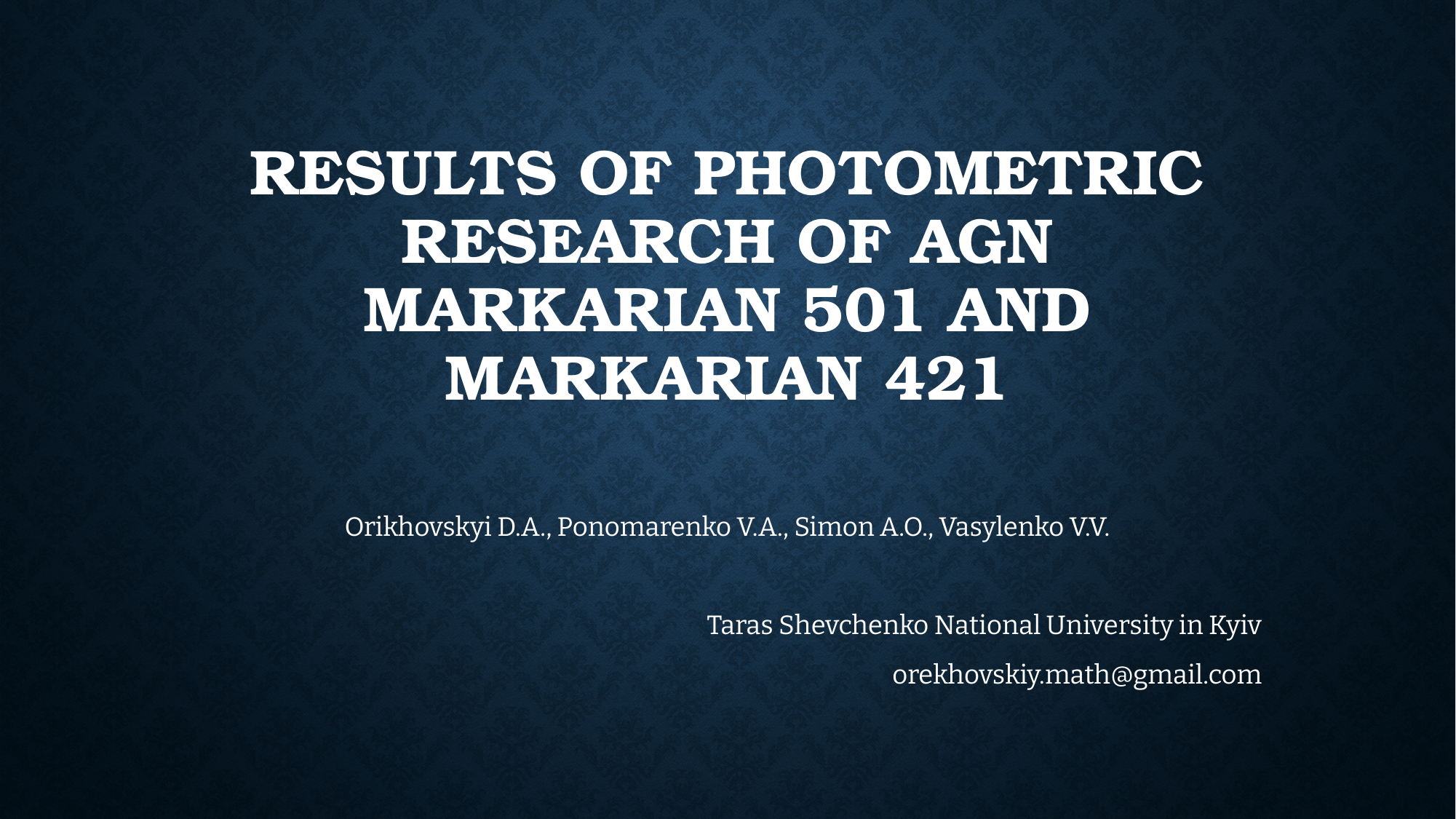

# RESULTS OF PHOTOMETRIC RESEARCH OF AGN MARKARIAN 501 AND MARKARIAN 421
Orikhovskyi D.A., Ponomarenko V.A., Simon A.O., Vasylenko V.V.

Taras Shevchenko National University in Kyiv
orekhovskiy.math@gmail.com